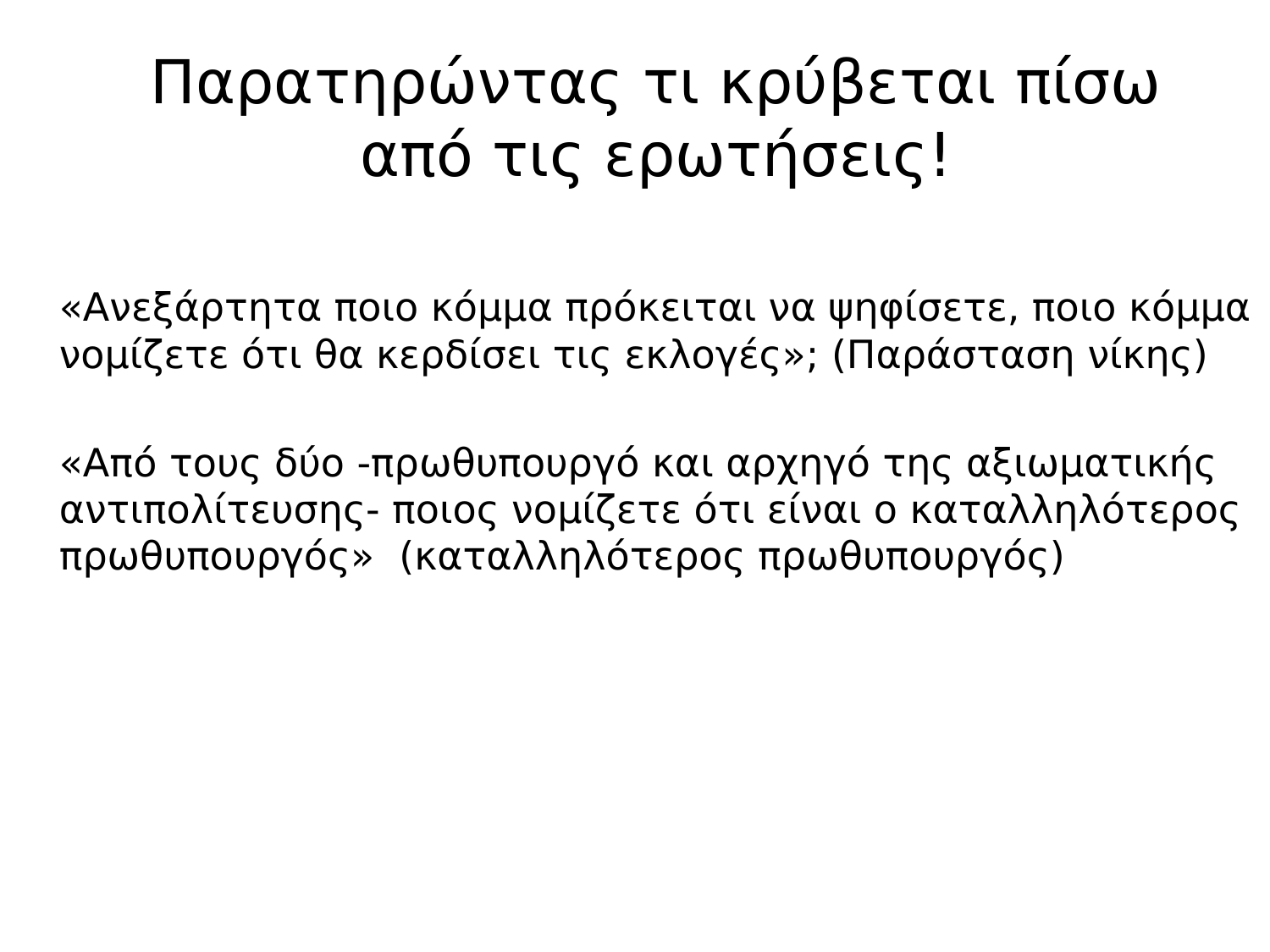

# Παρατηρώντας τι κρύβεται πίσω από τις ερωτήσεις!
«Ανεξάρτητα ποιο κόμμα πρόκειται να ψηφίσετε, ποιο κόμμα νομίζετε ότι θα κερδίσει τις εκλογές»; (Παράσταση νίκης)

«Από τους δύο -πρωθυπουργό και αρχηγό της αξιωματικής αντιπολίτευσης- ποιος νομίζετε ότι είναι ο καταλληλότερος πρωθυπουργός»  (καταλληλότερος πρωθυπουργός)